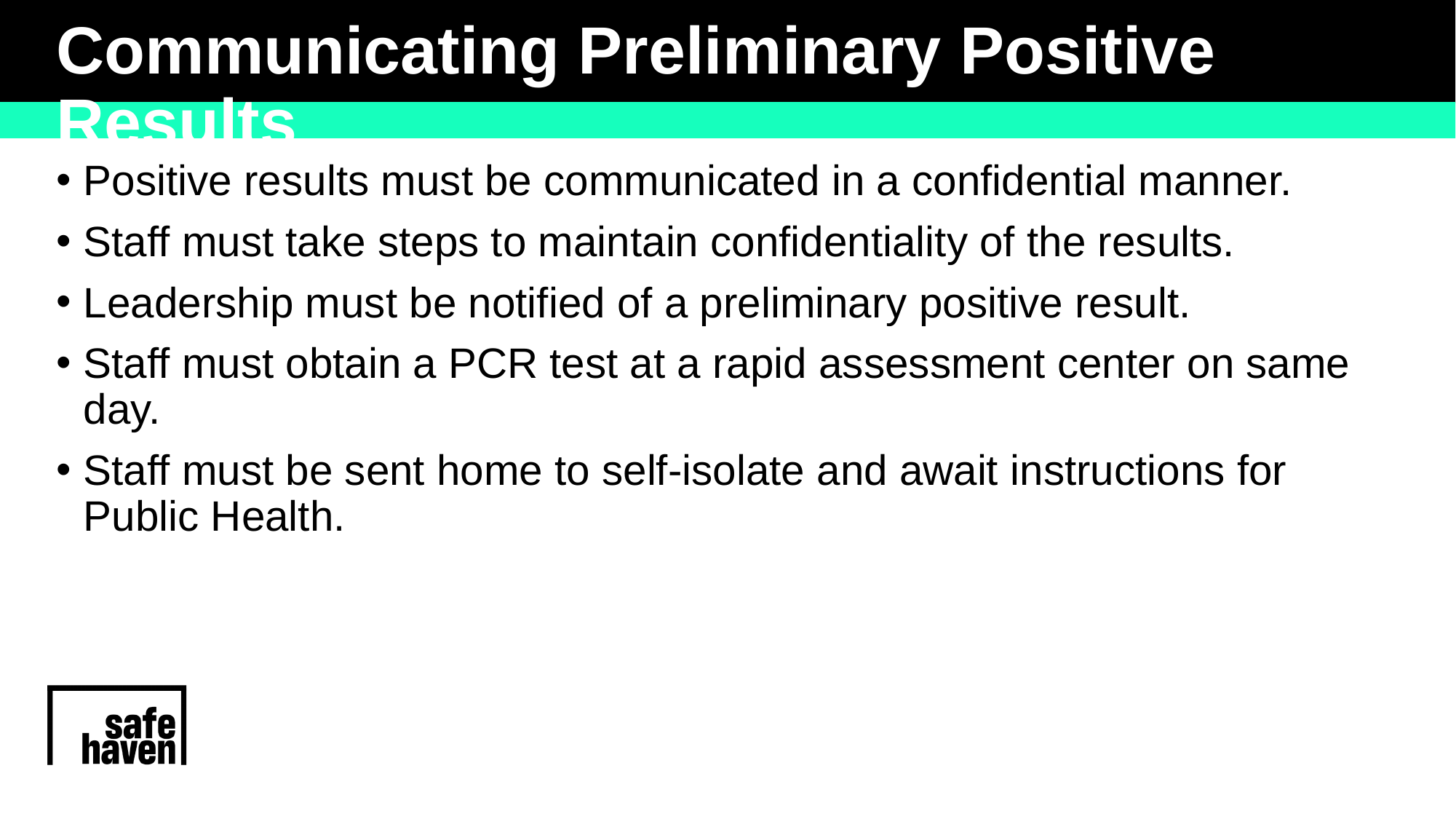

# Communicating Preliminary Positive Results
Positive results must be communicated in a confidential manner.
Staff must take steps to maintain confidentiality of the results.
Leadership must be notified of a preliminary positive result.
Staff must obtain a PCR test at a rapid assessment center on same day.
Staff must be sent home to self-isolate and await instructions for Public Health.